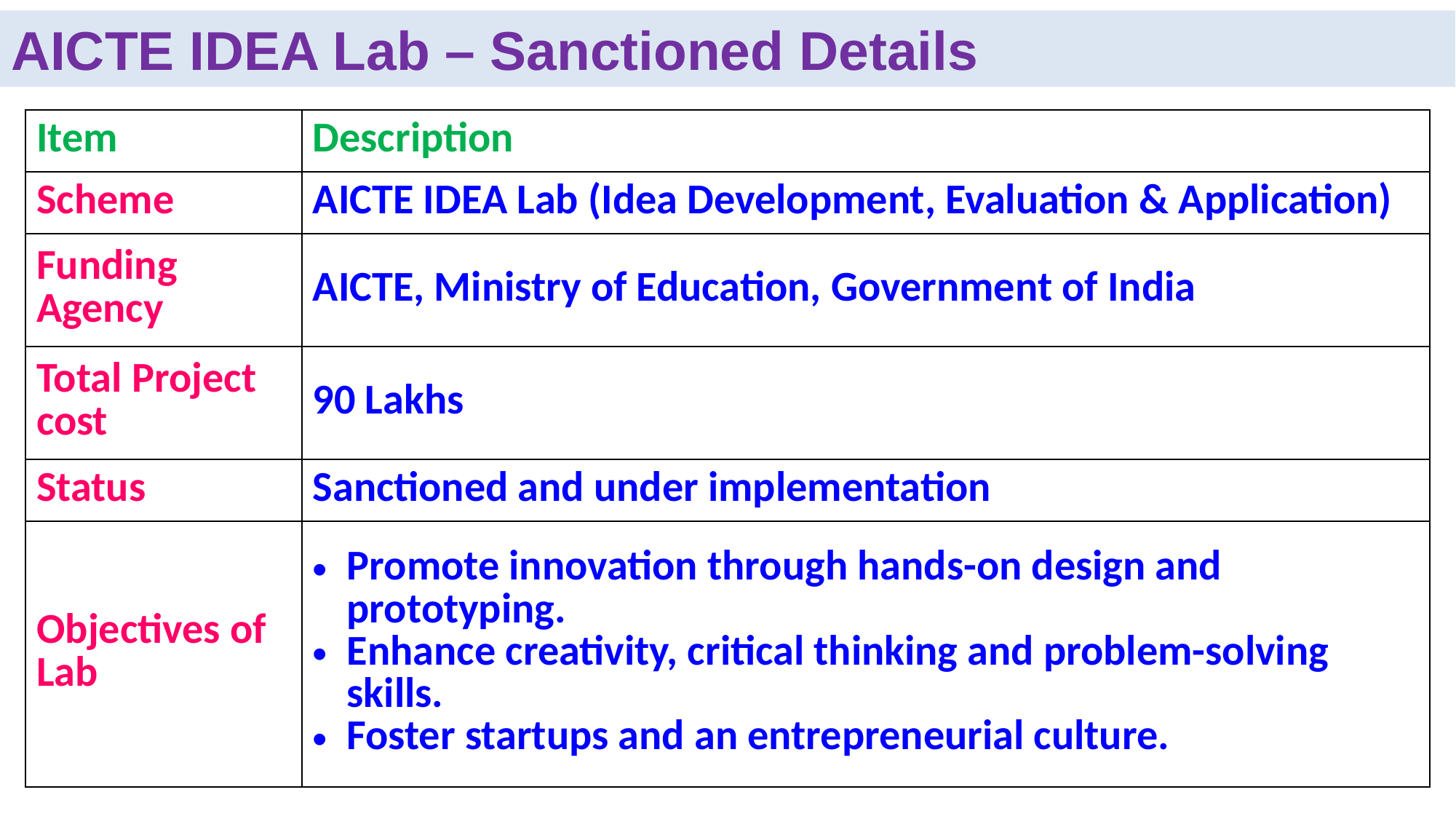

AICTE IDEA Lab – Sanctioned Details
| Item | Description |
| --- | --- |
| Scheme | AICTE IDEA Lab (Idea Development, Evaluation & Application) |
| Funding Agency | AICTE, Ministry of Education, Government of India |
| Total Project cost | 90 Lakhs |
| Status | Sanctioned and under implementation |
| Objectives of Lab | Promote innovation through hands-on design and prototyping. Enhance creativity, critical thinking and problem-solving skills. Foster startups and an entrepreneurial culture. |